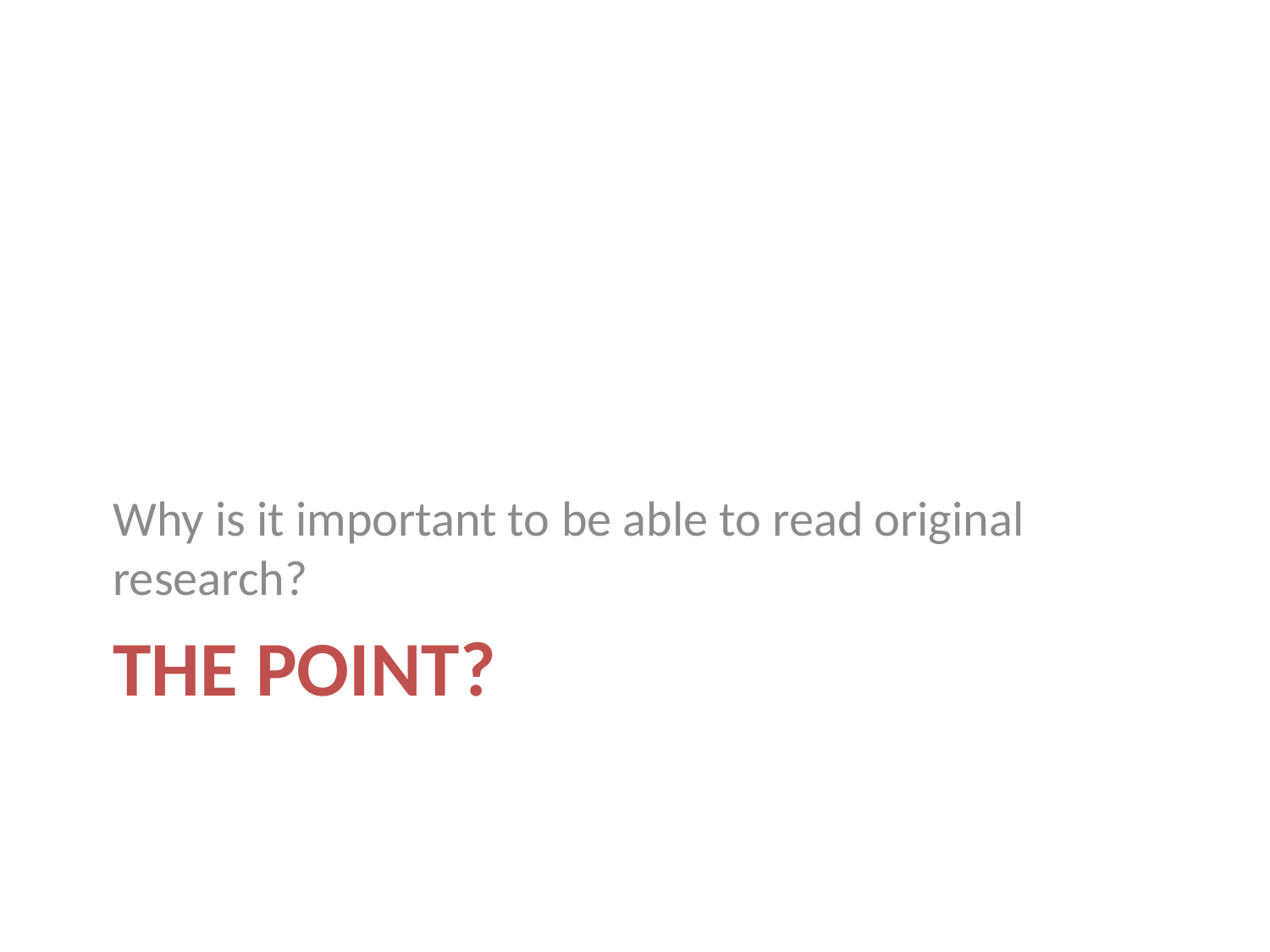

Why is it important to be able to read original research?
# The Point?